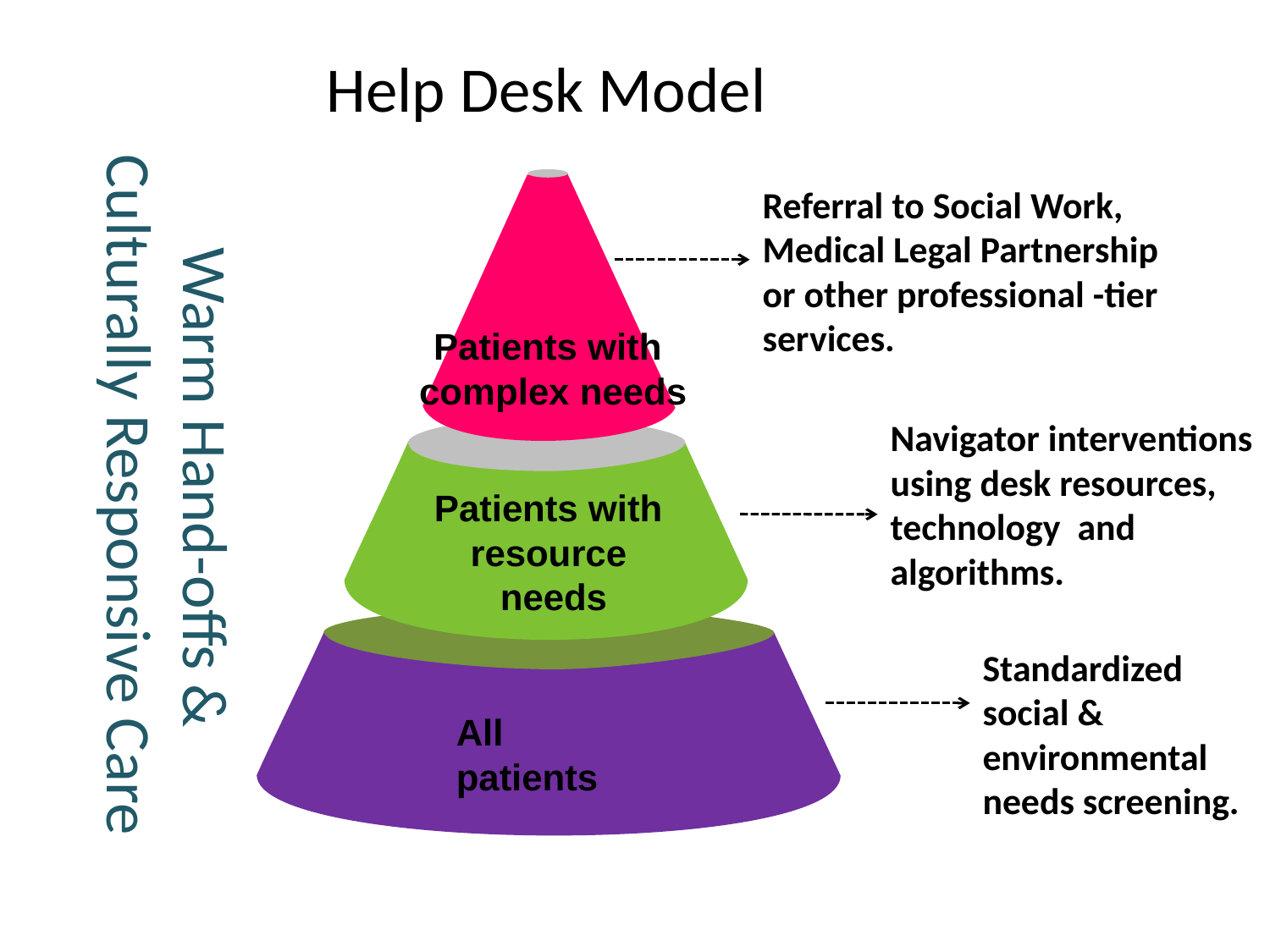

What is a Help Desk?
 Help Desk Model

All patients
Referral to Social Work, Medical Legal Partnership or other professional -tier services.
Patients with
complex needs
Navigator interventions using desk resources, technology  and algorithms.
Warm Hand-offs &
Culturally Responsive Care
Patients with
resource
needs
Standardized social & environmental needs screening.